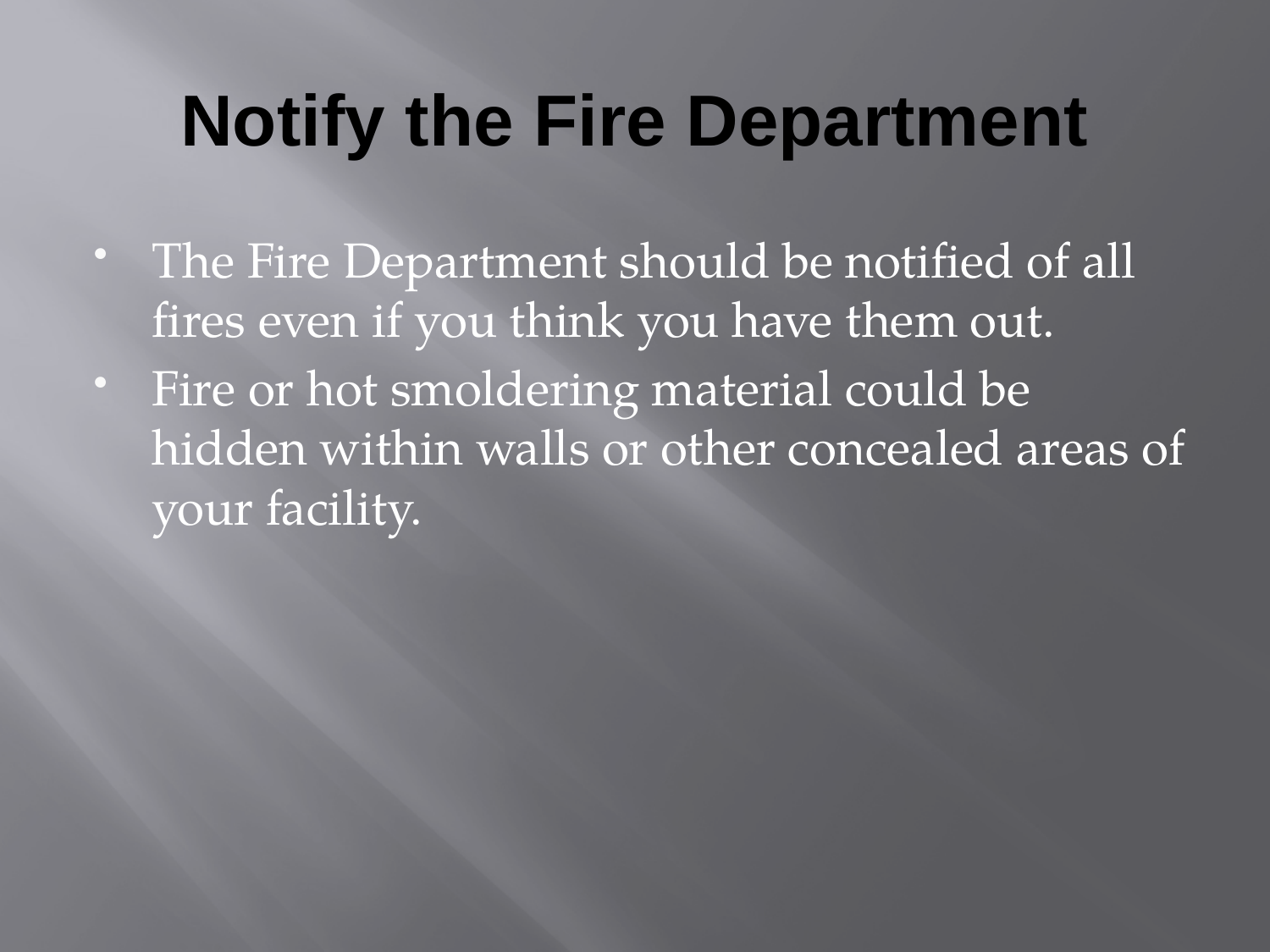

# Notify the Fire Department
The Fire Department should be notified of all fires even if you think you have them out.
Fire or hot smoldering material could be hidden within walls or other concealed areas of your facility.